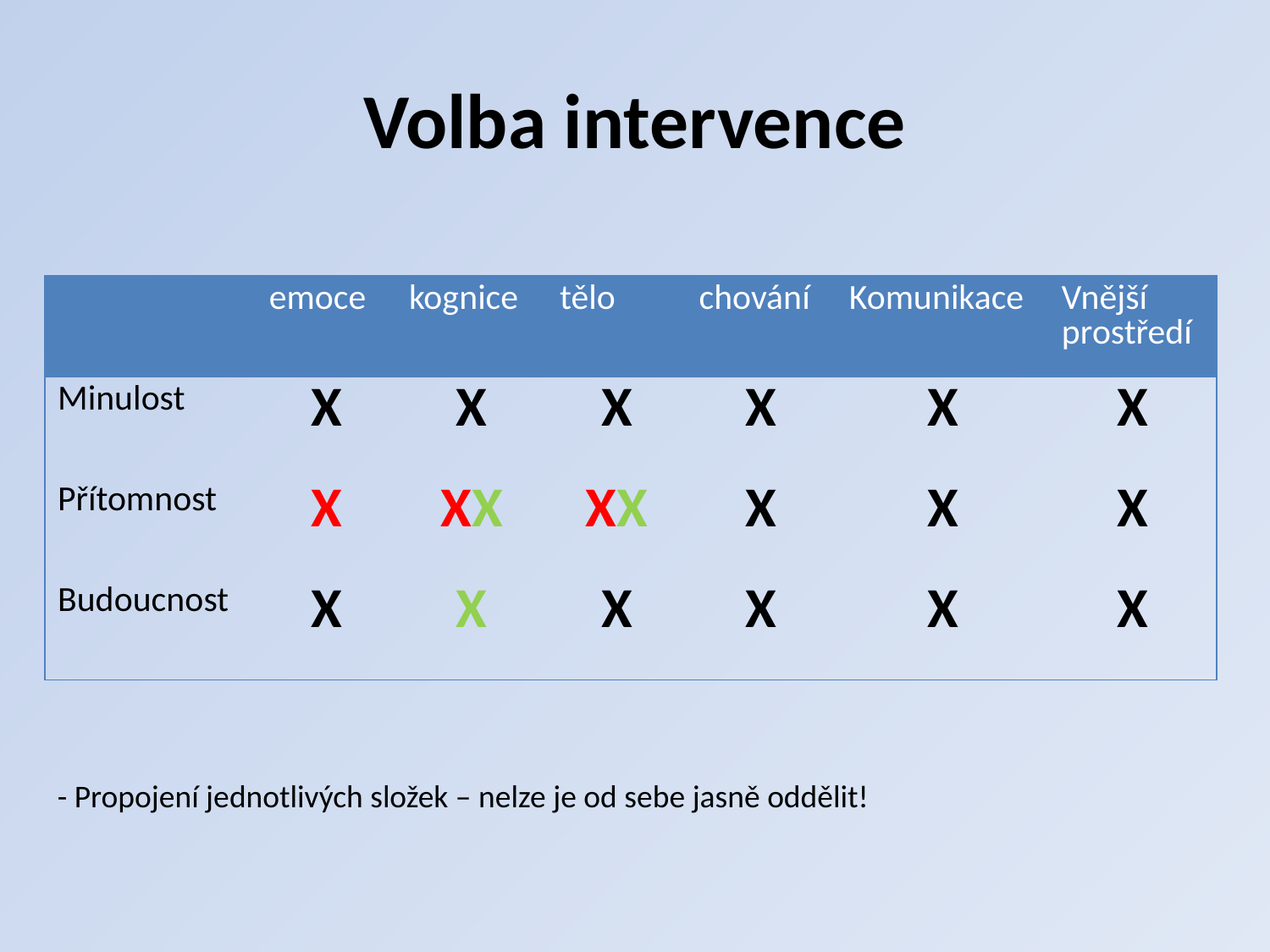

# Volba intervence
|  | emoce | kognice | tělo | chování | Komunikace | Vnější prostředí |
| --- | --- | --- | --- | --- | --- | --- |
| Minulost | X | X | X | X | X | X |
| Přítomnost | X | XX | XX | X | X | X |
| Budoucnost | X | X | X | X | X | X |
- Propojení jednotlivých složek – nelze je od sebe jasně oddělit!